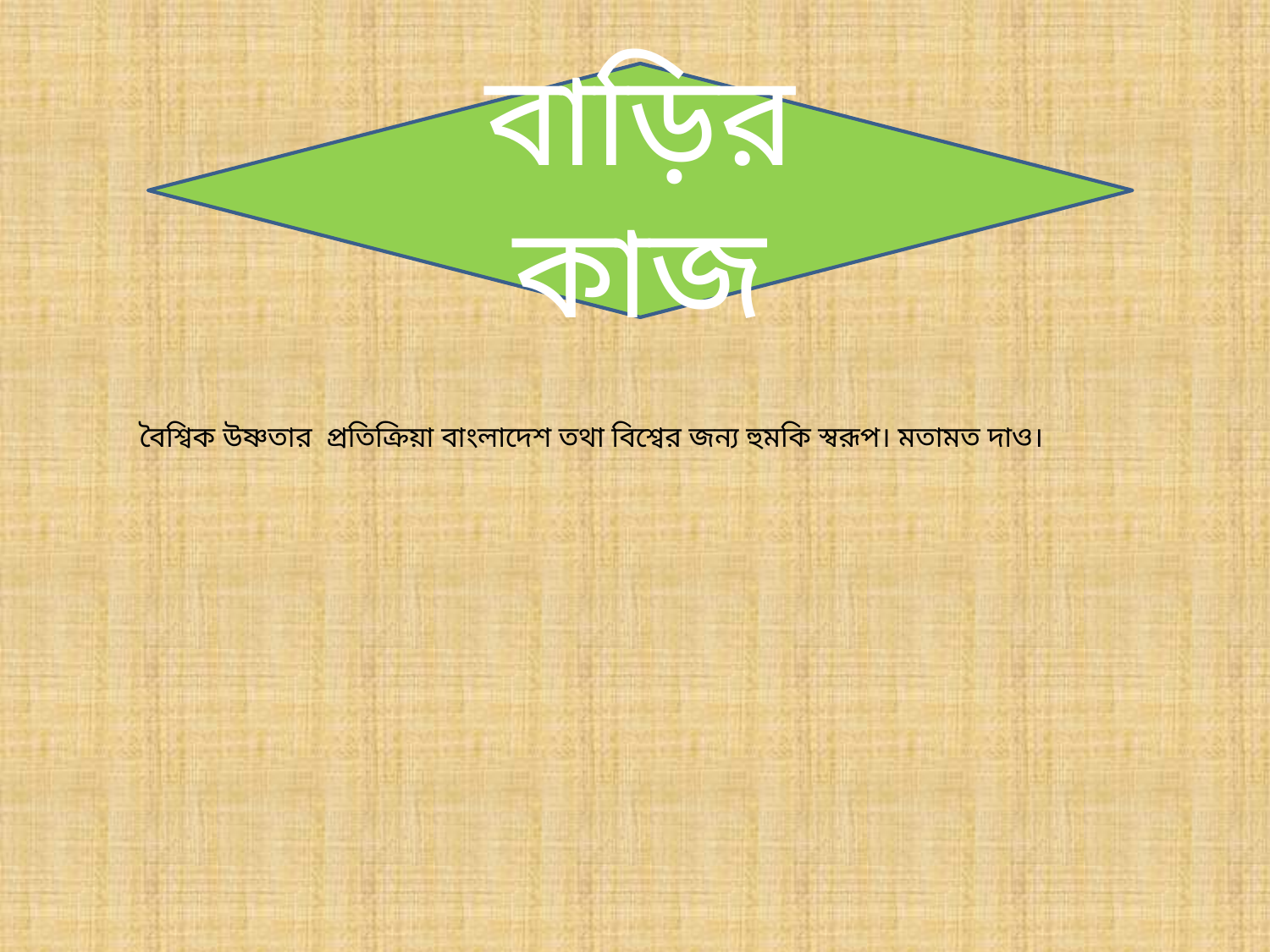

বাড়ির কাজ
বৈশ্বিক উষ্ণতার  প্রতিক্রিয়া বাংলাদেশ তথা বিশ্বের জন্য হুমকি স্বরূপ। মতামত দাও।